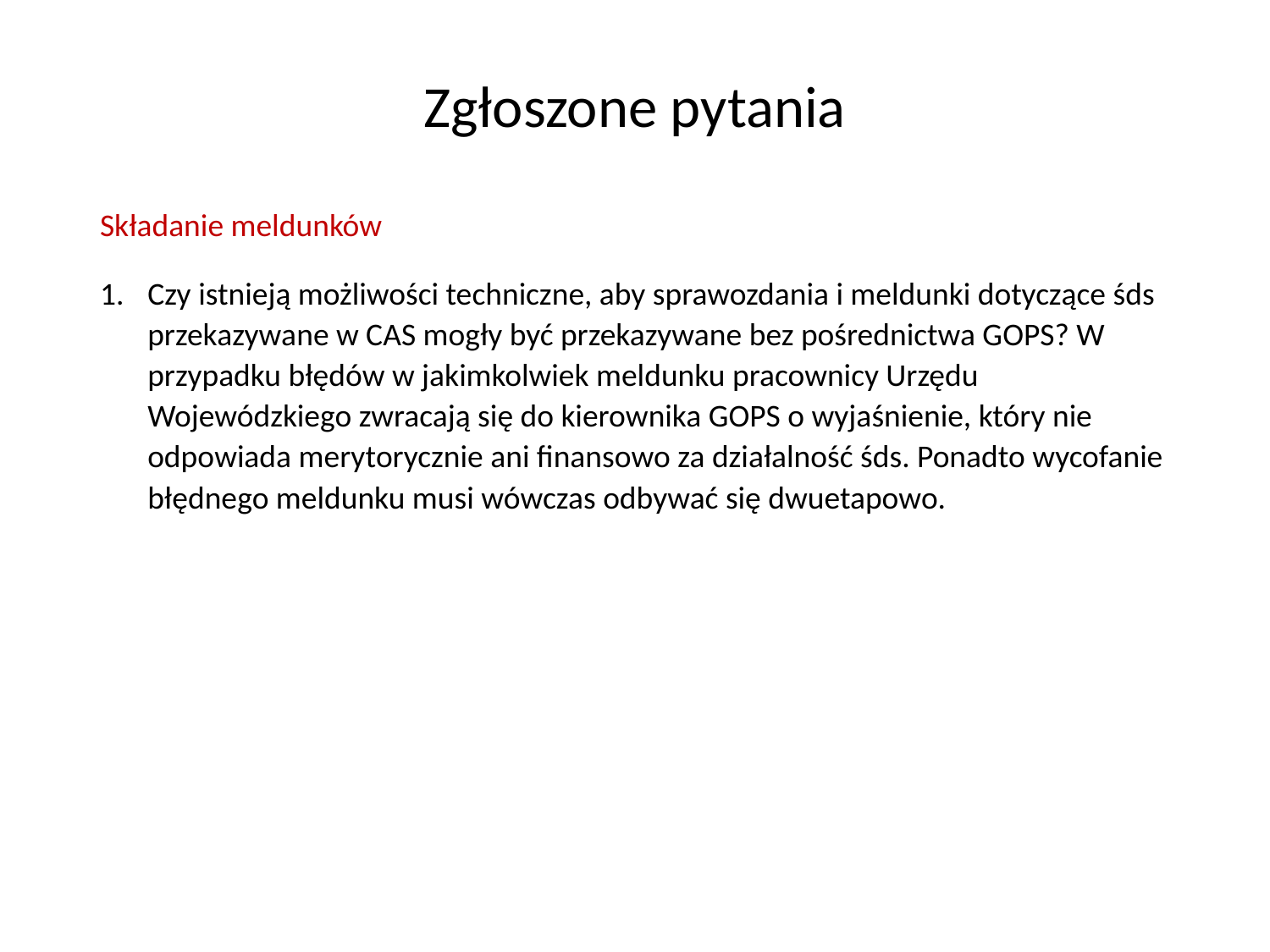

# Zgłoszone pytania
Składanie meldunków
Czy istnieją możliwości techniczne, aby sprawozdania i meldunki dotyczące śds przekazywane w CAS mogły być przekazywane bez pośrednictwa GOPS? W przypadku błędów w jakimkolwiek meldunku pracownicy Urzędu Wojewódzkiego zwracają się do kierownika GOPS o wyjaśnienie, który nie odpowiada merytorycznie ani finansowo za działalność śds. Ponadto wycofanie błędnego meldunku musi wówczas odbywać się dwuetapowo.